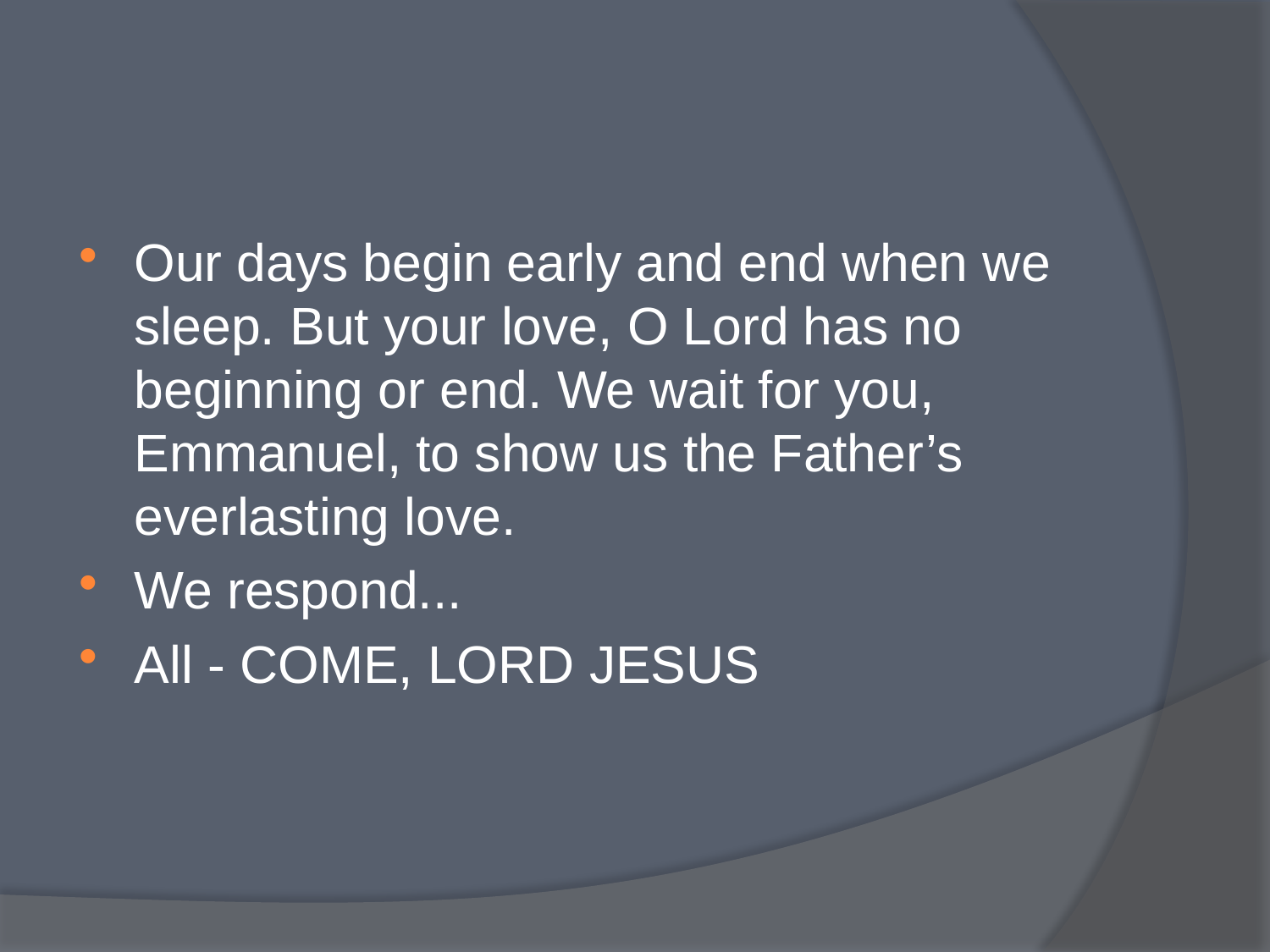

#
Our days begin early and end when we sleep. But your love, O Lord has no beginning or end. We wait for you, Emmanuel, to show us the Father’s everlasting love.
We respond...
All - COME, LORD JESUS